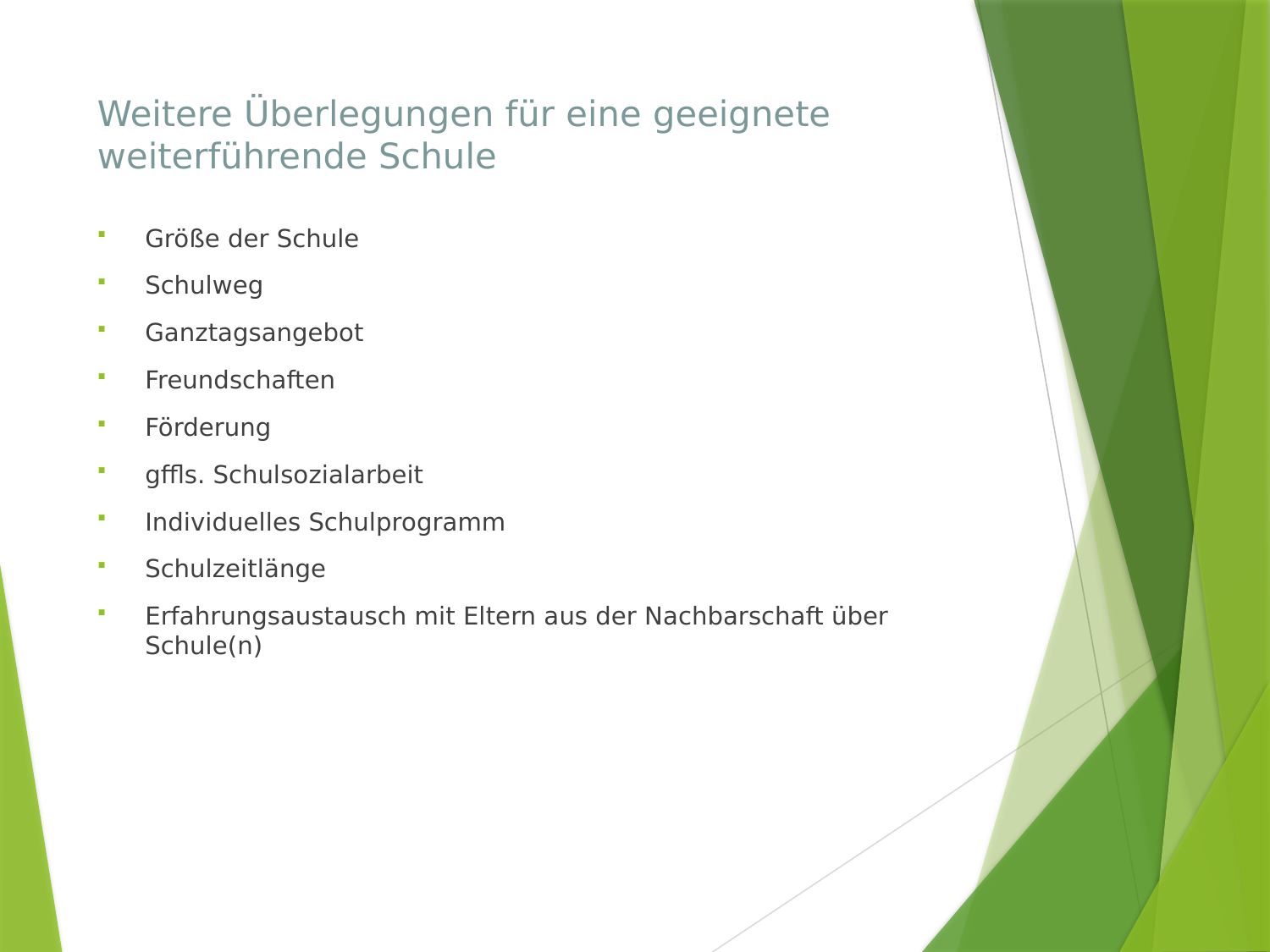

# Weitere Überlegungen für eine geeignete weiterführende Schule
Größe der Schule
Schulweg
Ganztagsangebot
Freundschaften
Förderung
gffls. Schulsozialarbeit
Individuelles Schulprogramm
Schulzeitlänge
Erfahrungsaustausch mit Eltern aus der Nachbarschaft über Schule(n)